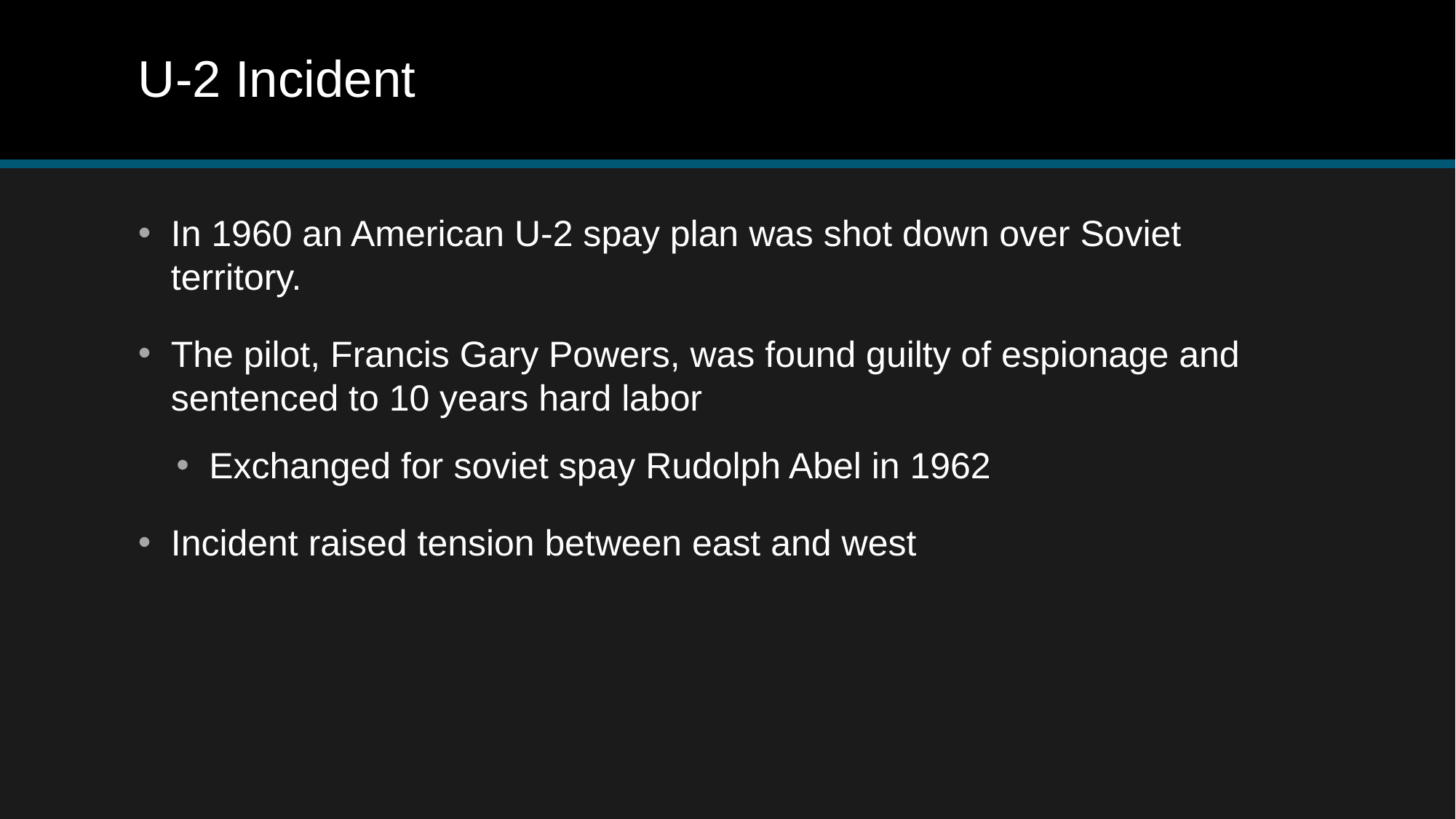

# U-2 Incident
In 1960 an American U-2 spay plan was shot down over Soviet territory.
The pilot, Francis Gary Powers, was found guilty of espionage and sentenced to 10 years hard labor
Exchanged for soviet spay Rudolph Abel in 1962
Incident raised tension between east and west